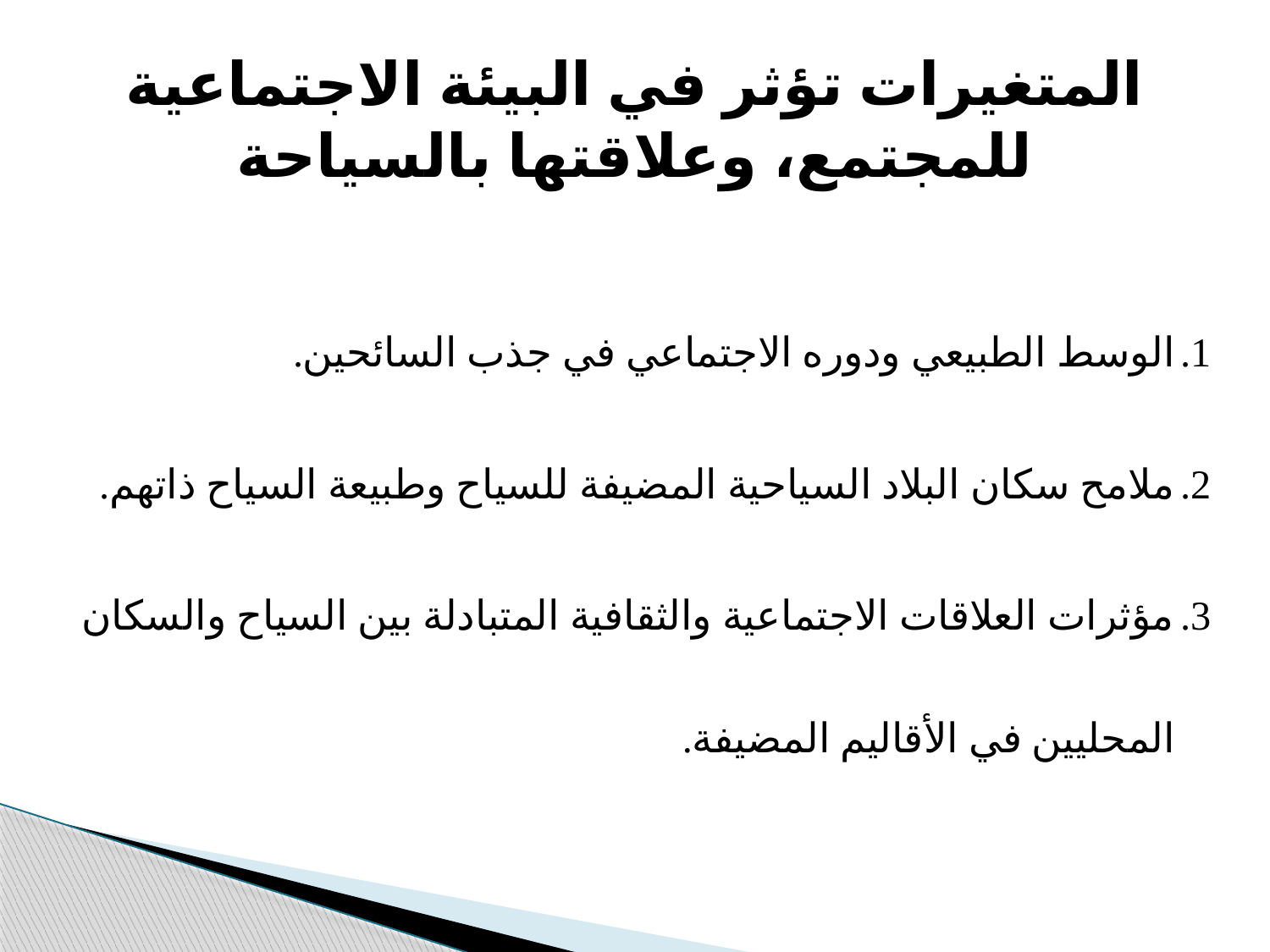

# المتغیرات تؤثر في البیئة الاجتماعیة للمجتمع، وعلاقتھا بالسیاحة
الوسط الطبیعي ودوره الاجتماعي في جذب السائحین.
ملامح سكان البلاد السیاحیة المضیفة للسیاح وطبیعة السیاح ذاتھم.
مؤثرات العلاقات الاجتماعیة والثقافیة المتبادلة بین السیاح والسكان المحلیین في الأقالیم المضیفة.